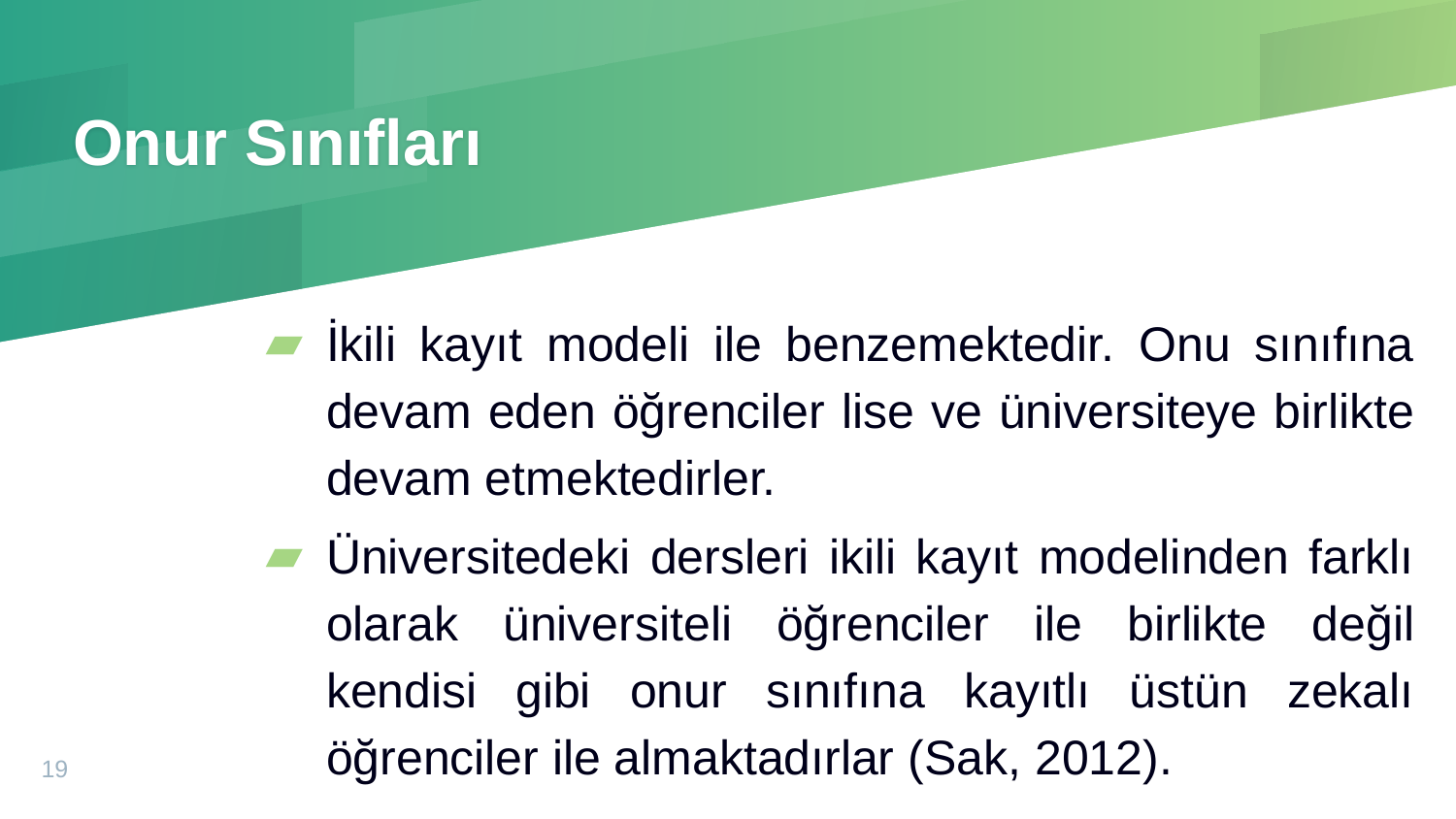

# Onur Sınıfları
İkili kayıt modeli ile benzemektedir. Onu sınıfına devam eden öğrenciler lise ve üniversiteye birlikte devam etmektedirler.
Üniversitedeki dersleri ikili kayıt modelinden farklı olarak üniversiteli öğrenciler ile birlikte değil kendisi gibi onur sınıfına kayıtlı üstün zekalı öğrenciler ile almaktadırlar (Sak, 2012).
19